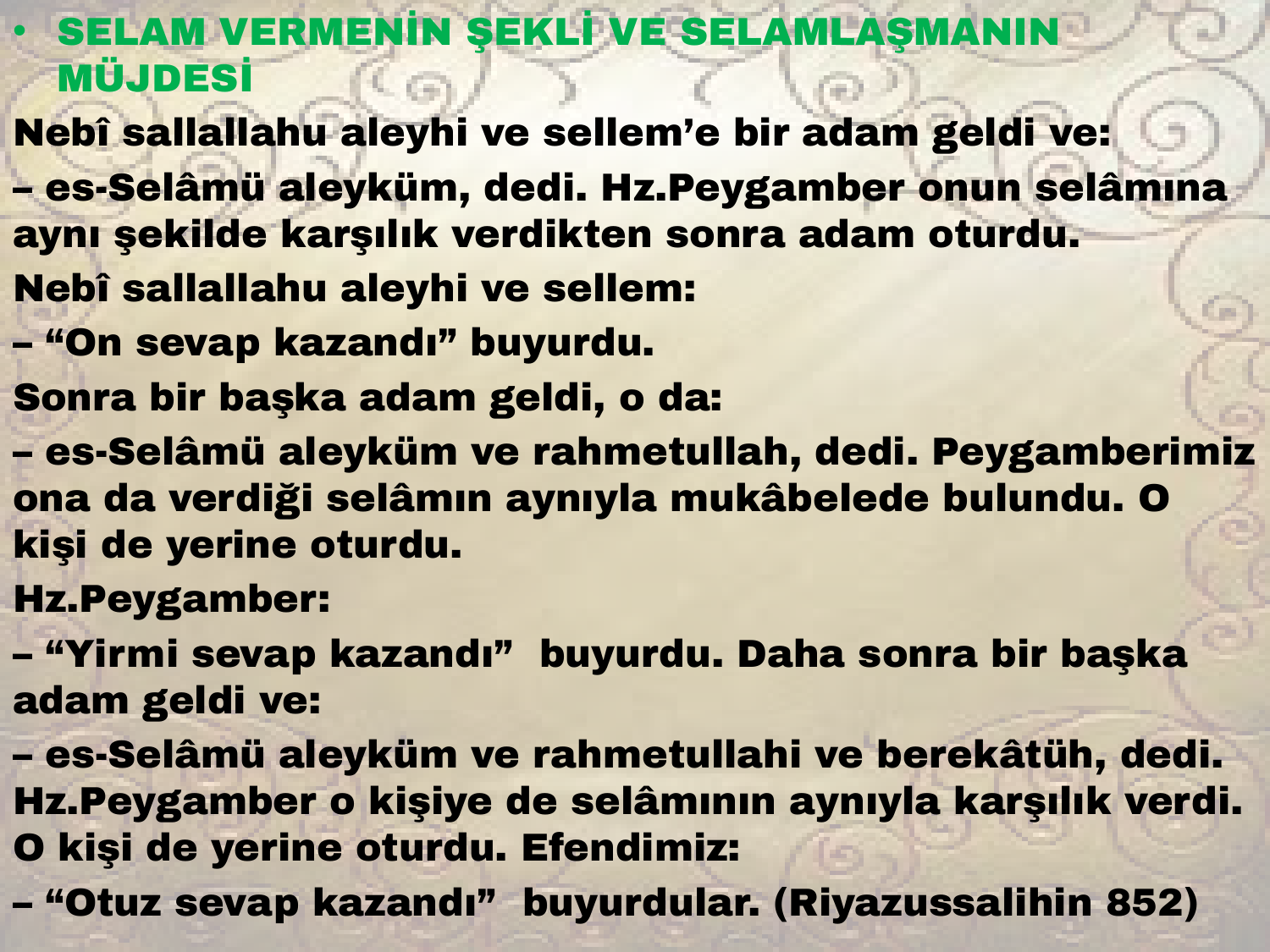

SELAM VERMENİN ŞEKLİ VE SELAMLAŞMANIN MÜJDESİ
Nebî sallallahu aleyhi ve sellem’e bir adam geldi ve:
– es-Selâmü aleyküm, dedi. Hz.Peygamber onun selâmına aynı şekilde karşılık verdikten sonra adam oturdu.
Nebî sallallahu aleyhi ve sellem:
– “On sevap kazandı” buyurdu.
Sonra bir başka adam geldi, o da:
– es-Selâmü aleyküm ve rahmetullah, dedi. Peygamberimiz ona da verdiği selâmın aynıyla mukâbelede bulundu. O kişi de yerine oturdu.
Hz.Peygamber:
– “Yirmi sevap kazandı”  buyurdu. Daha sonra bir başka adam geldi ve:
– es-Selâmü aleyküm ve rahmetullahi ve berekâtüh, dedi. Hz.Peygamber o kişiye de selâmının aynıyla karşılık verdi. O kişi de yerine oturdu. Efendimiz:
– “Otuz sevap kazandı”  buyurdular. (Riyazussalihin 852)